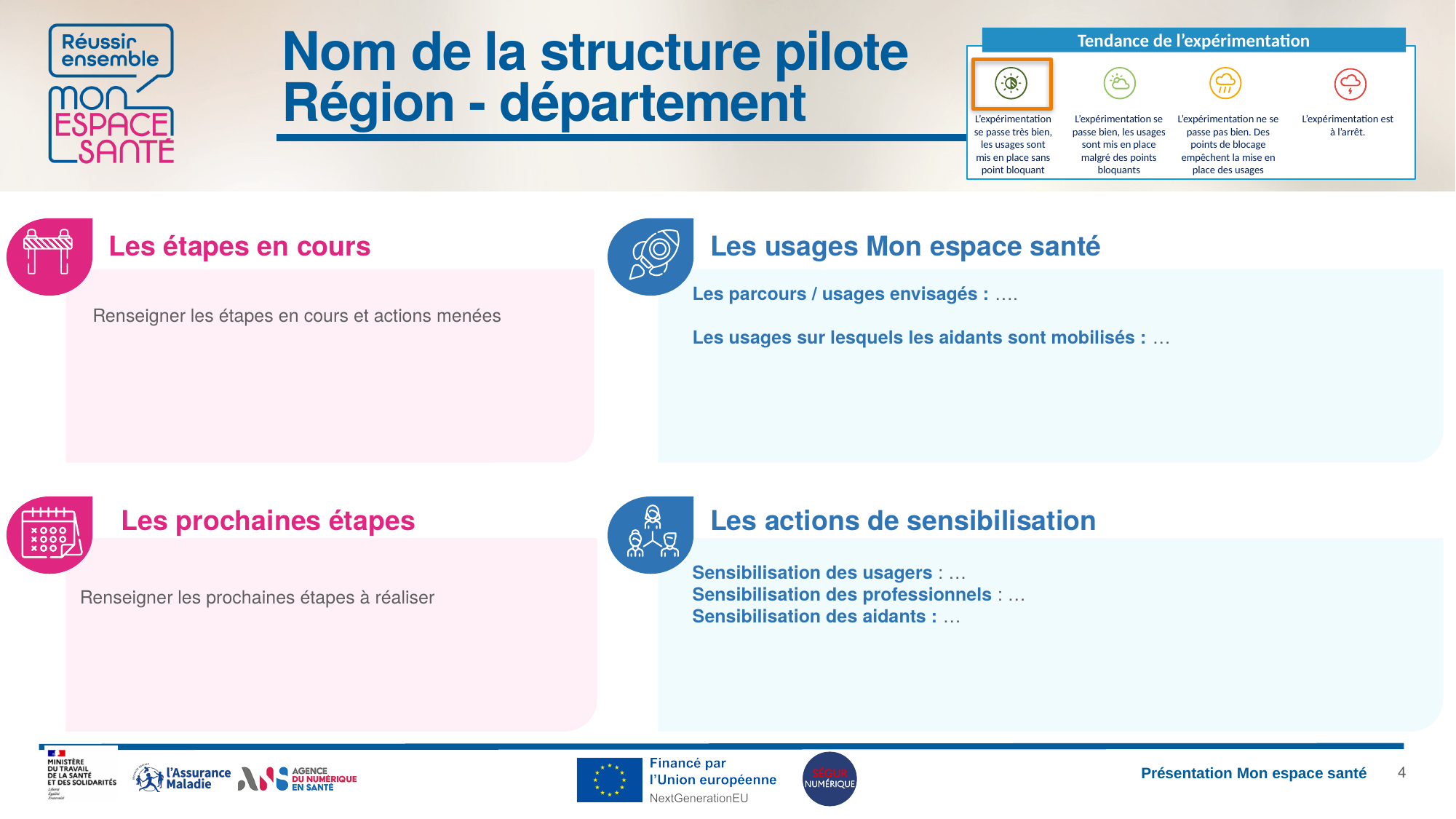

# Nom de la structure pilote Région - département
Tendance de l’expérimentation

L’expérimentation se passe très bien, les usages sont mis en place sans point bloquant
L’expérimentation se passe bien, les usages sont mis en place malgré des points bloquants
L’expérimentation ne se passe pas bien. Des points de blocage empêchent la mise en place des usages
L’expérimentation est à l’arrêt.

Les parcours / usages envisagés : ….

Les usages sur lesquels les aidants sont mobilisés : …

Renseigner les étapes en cours et actions menées
Sensibilisation des usagers : …
Sensibilisation des professionnels : …
Sensibilisation des aidants : …
Renseigner les prochaines étapes à réaliser
4